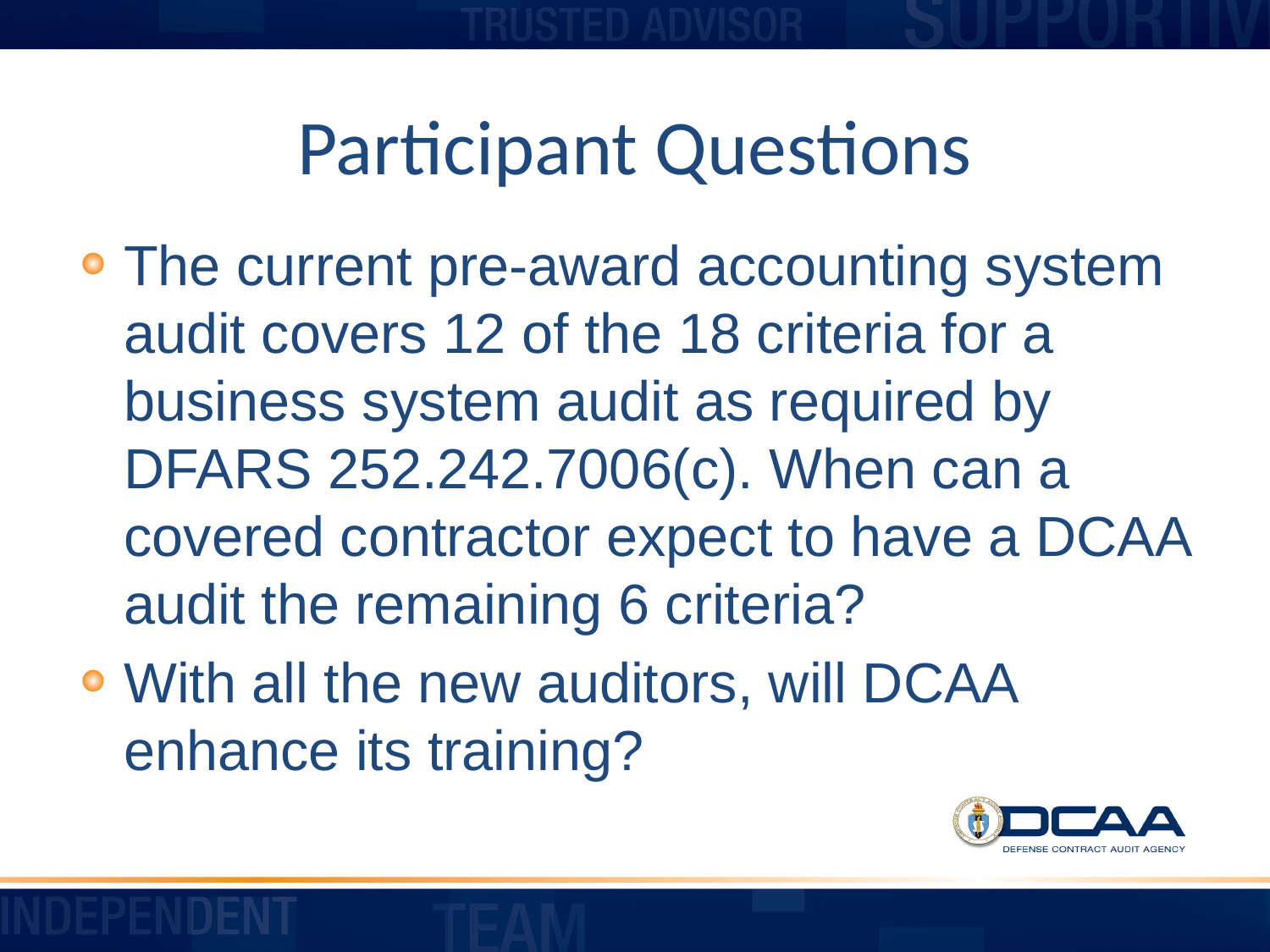

# Participant Questions
The current pre-award accounting system audit covers 12 of the 18 criteria for a business system audit as required by DFARS 252.242.7006(c). When can a covered contractor expect to have a DCAA audit the remaining 6 criteria?
With all the new auditors, will DCAA enhance its training?